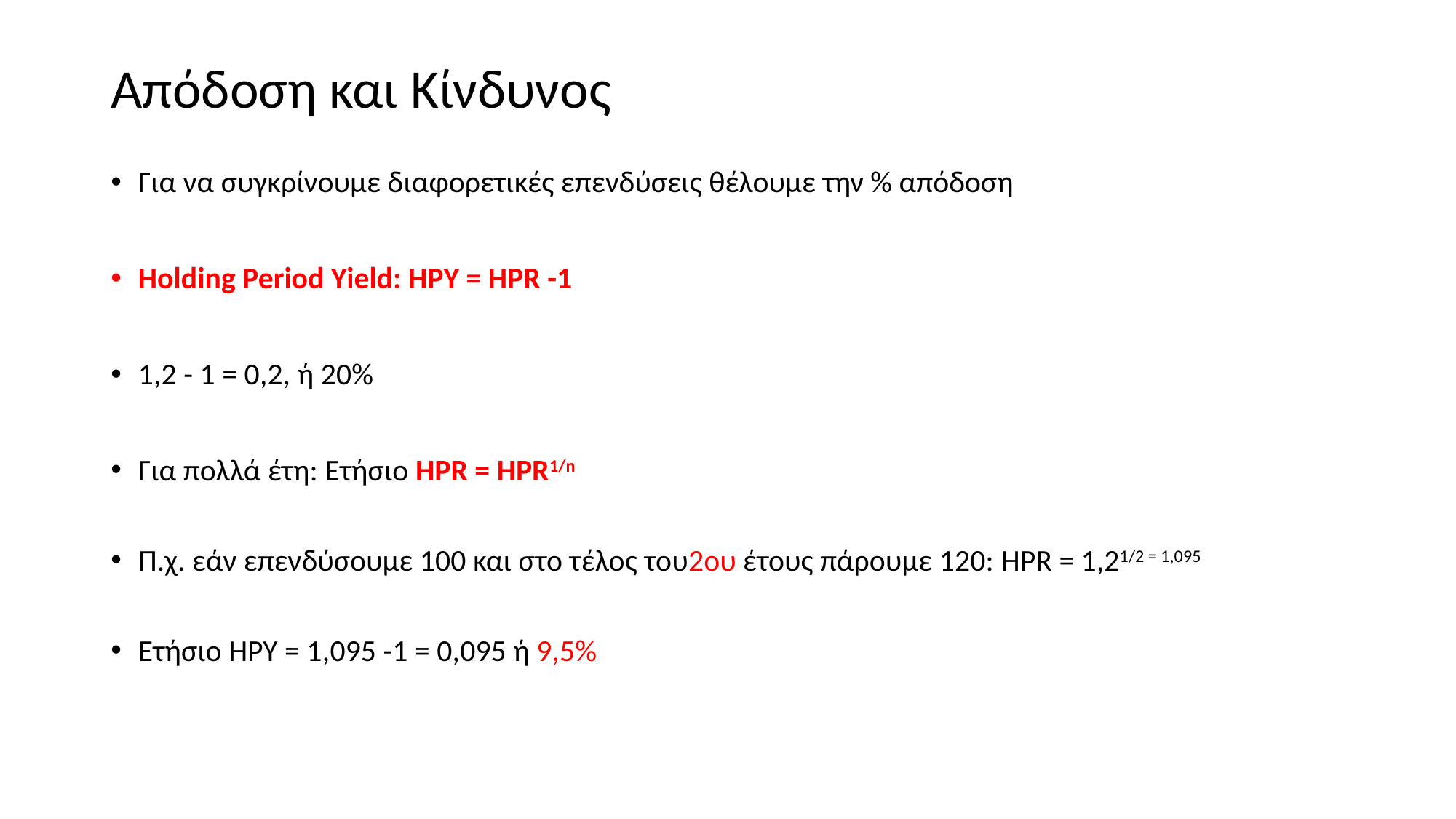

# Απόδοση και Κίνδυνος
Για να συγκρίνουμε διαφορετικές επενδύσεις θέλουμε την % απόδοση

Holding Period Yield: HPY = HPR -1

1,2 - 1 = 0,2, ή 20%

Για πολλά έτη: Ετήσιο HPR = HPR1/n

Π.χ. εάν επενδύσουμε 100 και στο τέλος του2ου έτους πάρουμε 120: HPR = 1,21/2 = 1,095

Ετήσιο HPY = 1,095 -1 = 0,095 ή 9,5%